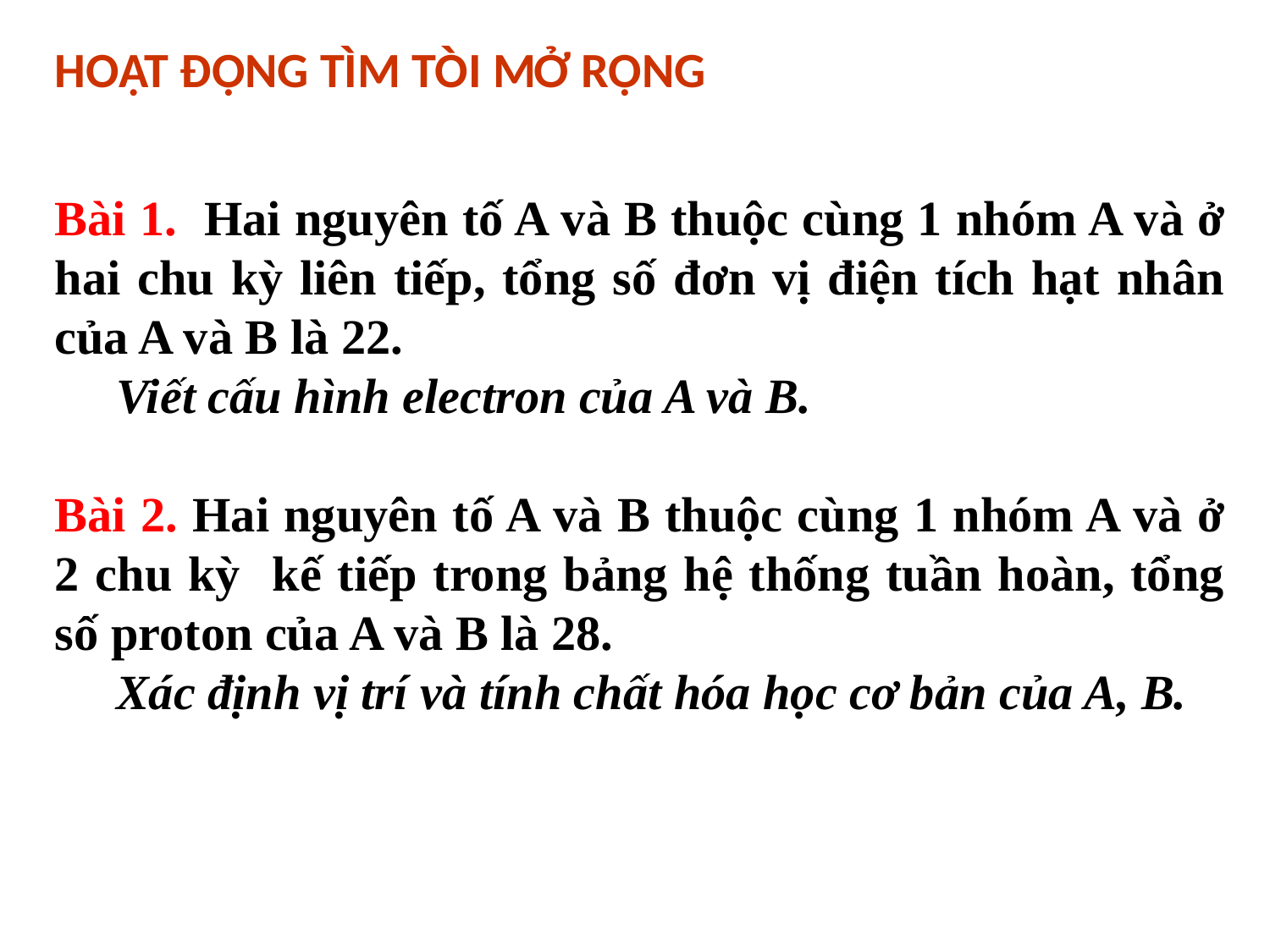

HOẠT ĐỘNG TÌM TÒI MỞ RỘNG
Bài 1.  Hai nguyên tố A và B thuộc cùng 1 nhóm A và ở hai chu kỳ liên tiếp, tổng số đơn vị điện tích hạt nhân của A và B là 22.
     Viết cấu hình electron của A và B.

Bài 2. Hai nguyên tố A và B thuộc cùng 1 nhóm A và ở 2 chu kỳ  kế tiếp trong bảng hệ thống tuần hoàn, tổng số proton của A và B là 28.
     Xác định vị trí và tính chất hóa học cơ bản của A, B.